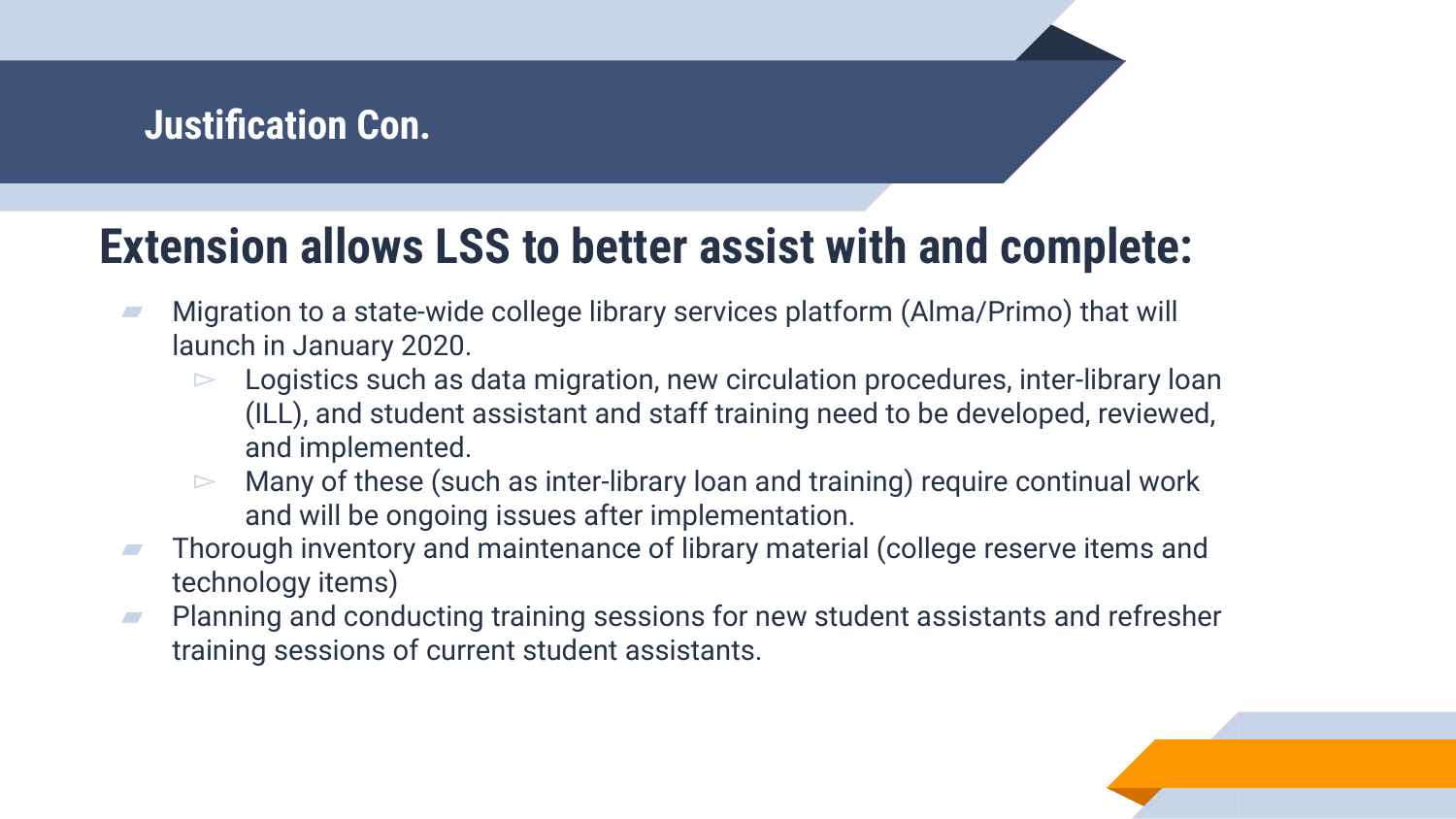

# Justification Con.
Extension allows LSS to better assist with and complete:
Migration to a state-wide college library services platform (Alma/Primo) that will launch in January 2020.
Logistics such as data migration, new circulation procedures, inter-library loan (ILL), and student assistant and staff training need to be developed, reviewed, and implemented.
Many of these (such as inter-library loan and training) require continual work and will be ongoing issues after implementation.
Thorough inventory and maintenance of library material (college reserve items and technology items)
Planning and conducting training sessions for new student assistants and refresher training sessions of current student assistants.